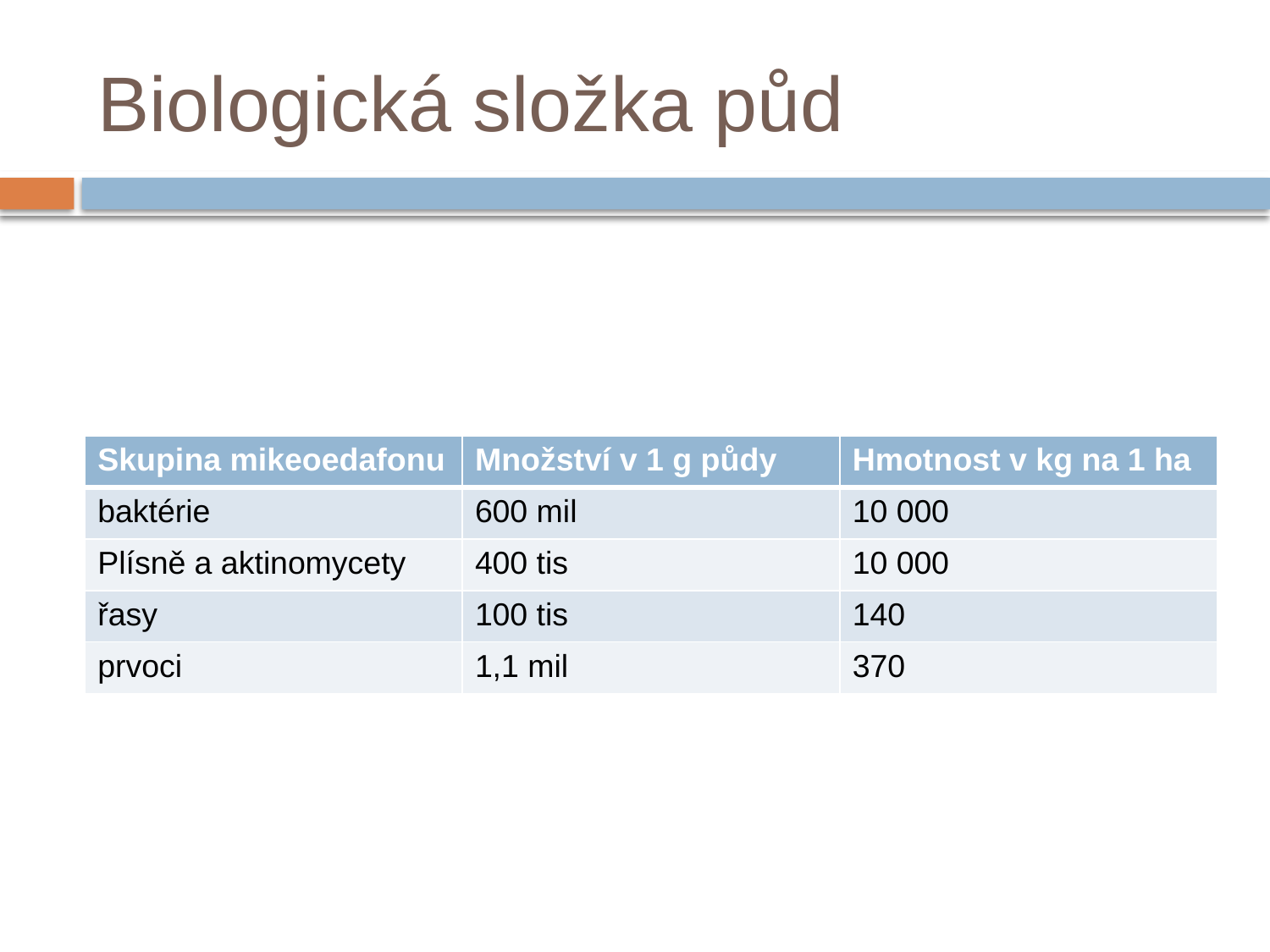

# Biologická složka půd
| Skupina mikeoedafonu | Množství v 1 g půdy | Hmotnost v kg na 1 ha |
| --- | --- | --- |
| baktérie | 600 mil | 10 000 |
| Plísně a aktinomycety | 400 tis | 10 000 |
| řasy | 100 tis | 140 |
| prvoci | 1,1 mil | 370 |